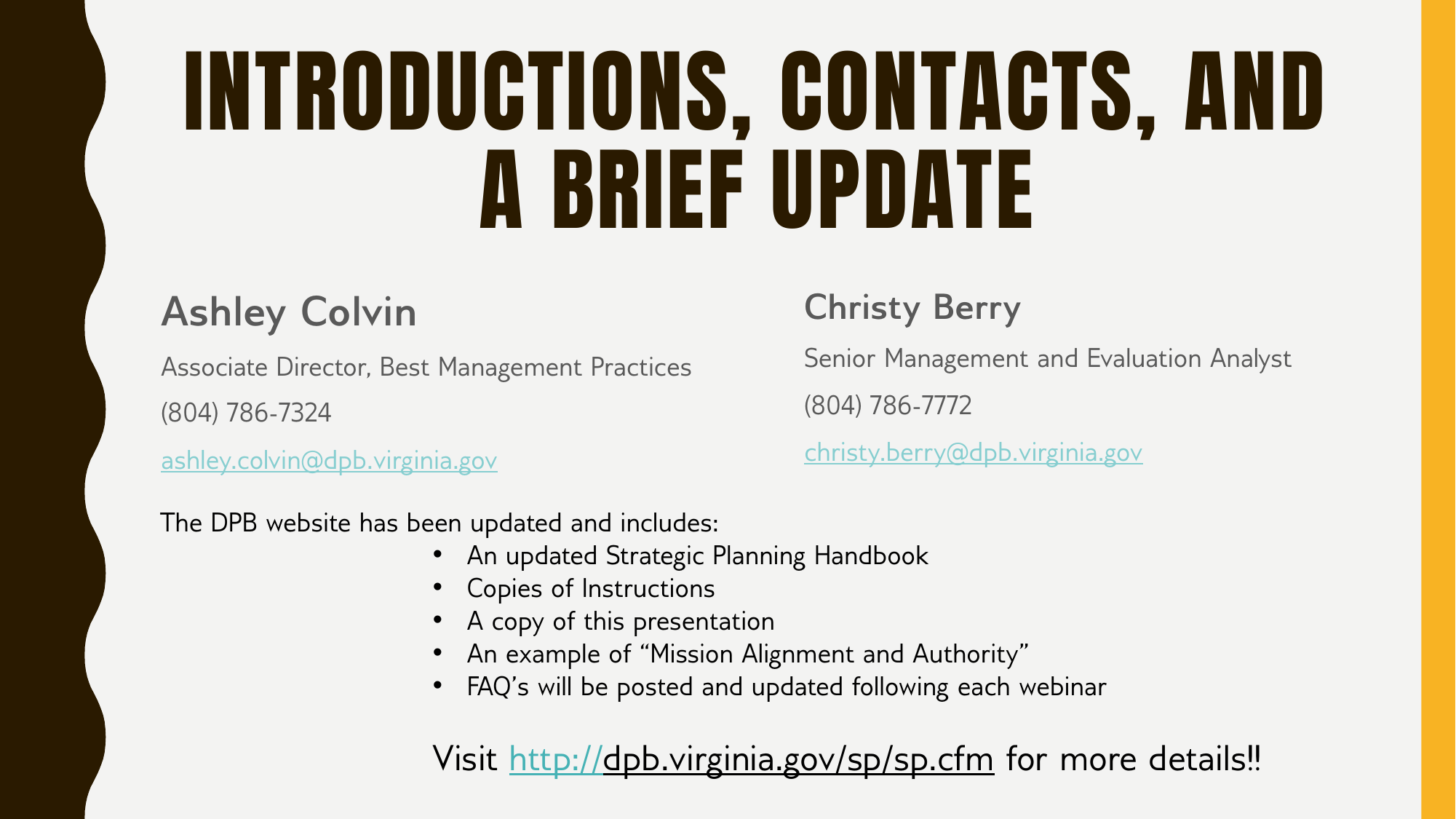

# Introductions, contacts, and a brief update
Ashley Colvin
Associate Director, Best Management Practices
(804) 786-7324
ashley.colvin@dpb.virginia.gov

Christy Berry
Senior Management and Evaluation Analyst
(804) 786-7772
christy.berry@dpb.virginia.gov

The DPB website has been updated and includes:
An updated Strategic Planning Handbook
Copies of Instructions
A copy of this presentation
An example of “Mission Alignment and Authority”
FAQ’s will be posted and updated following each webinar

Visit http://dpb.virginia.gov/sp/sp.cfm for more details!!